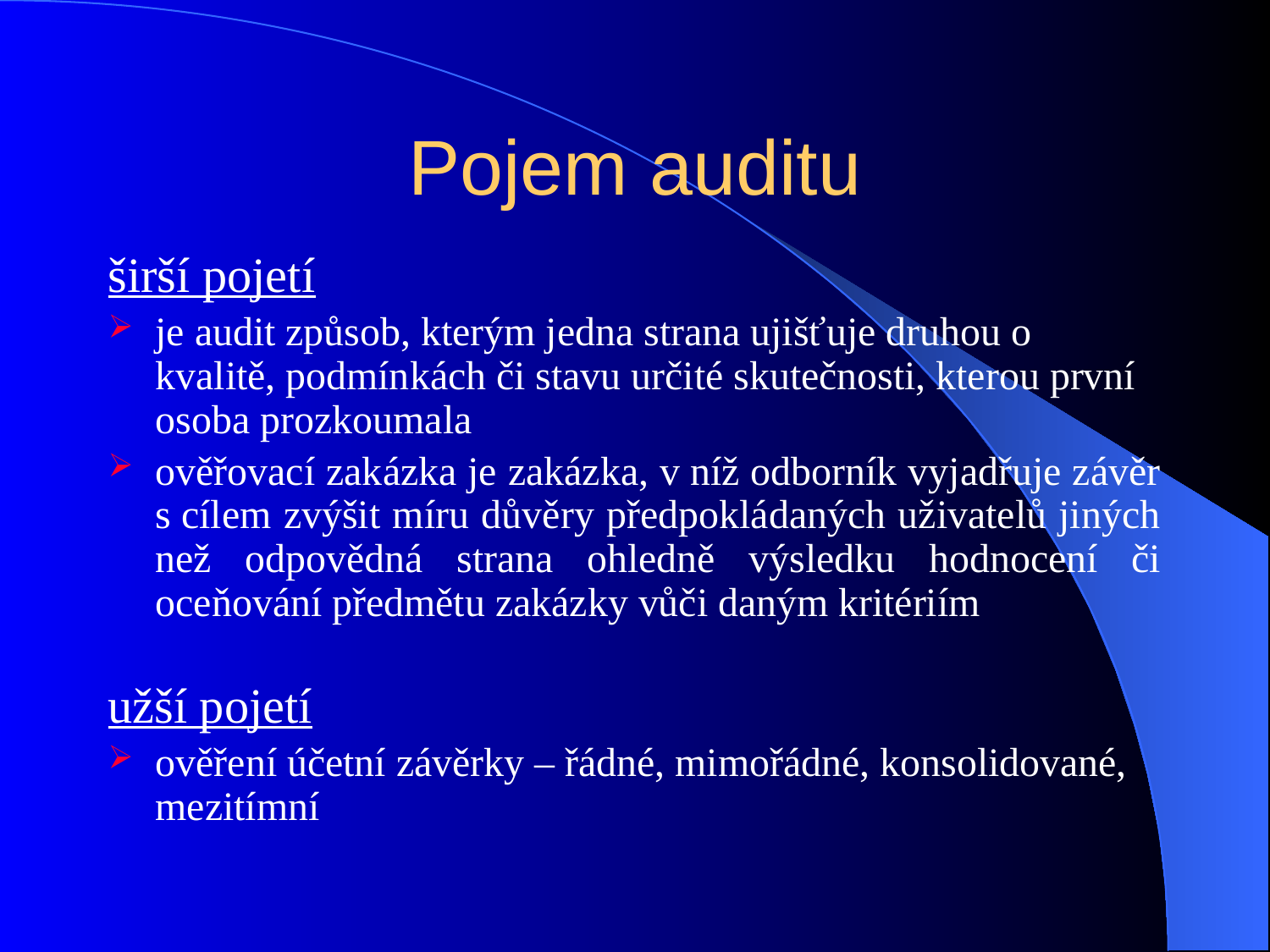

# Pojem auditu
širší pojetí
je audit způsob, kterým jedna strana ujišťuje druhou o kvalitě, podmínkách či stavu určité skutečnosti, kterou první osoba prozkoumala
ověřovací zakázka je zakázka, v níž odborník vyjadřuje závěr s cílem zvýšit míru důvěry předpokládaných uživatelů jiných než odpovědná strana ohledně výsledku hodnocení či oceňování předmětu zakázky vůči daným kritériím

užší pojetí
ověření účetní závěrky – řádné, mimořádné, konsolidované, mezitímní